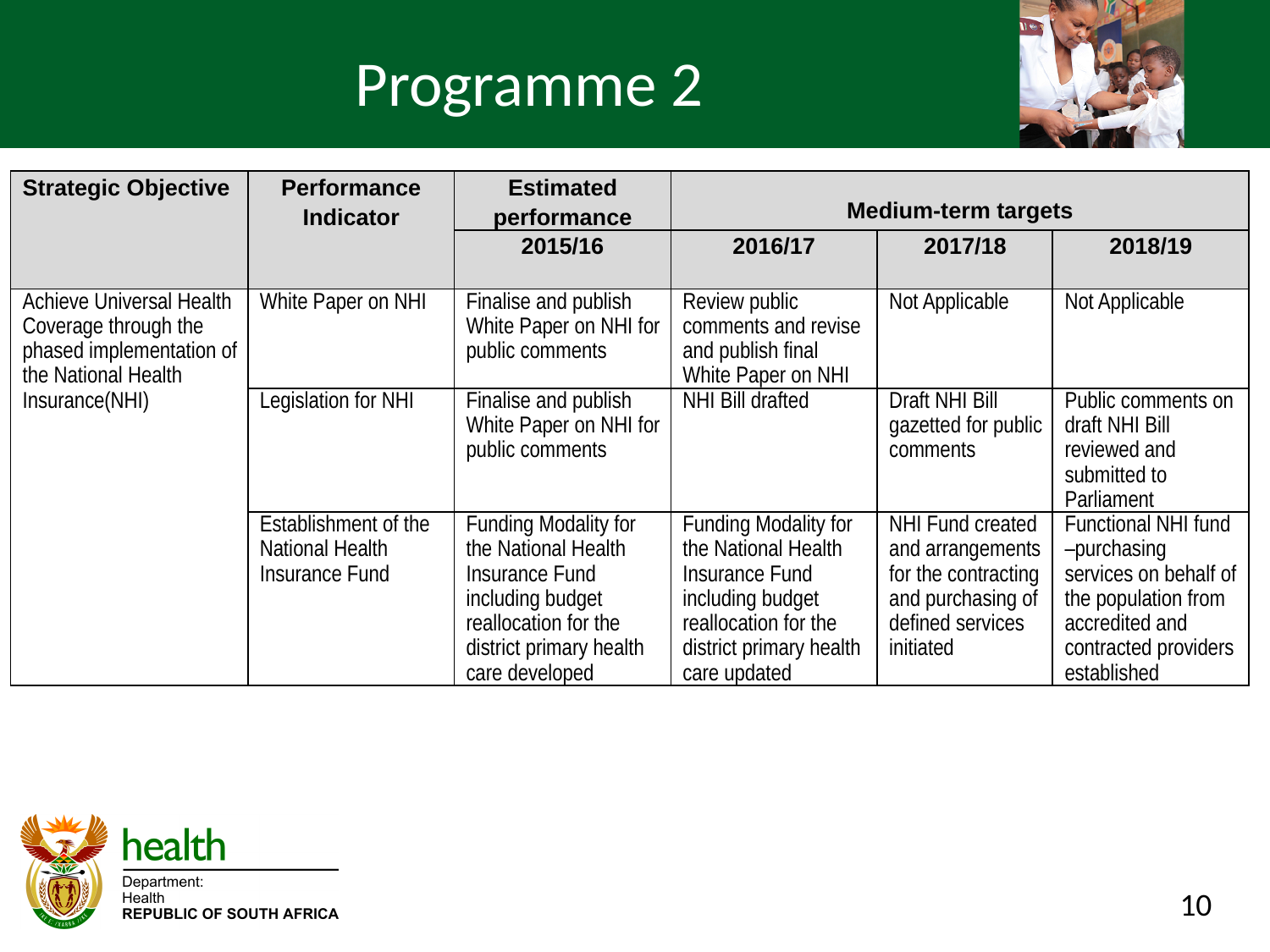

# Programme 2
| Strategic Objective | Performance Indicator | Estimated performance | Medium-term targets |  |  |
| --- | --- | --- | --- | --- | --- |
|  |  | 2015/16 | 2016/17 | 2017/18 | 2018/19 |
| Achieve Universal Health Coverage through the phased implementation of the National Health Insurance(NHI) | White Paper on NHI | Finalise and publish White Paper on NHI for public comments | Review public comments and revise and publish final White Paper on NHI | Not Applicable | Not Applicable |
|  | Legislation for NHI | Finalise and publish White Paper on NHI for public comments | NHI Bill drafted | Draft NHI Bill gazetted for public comments | Public comments on draft NHI Bill reviewed and submitted to Parliament |
|  | Establishment of the National Health Insurance Fund | Funding Modality for the National Health Insurance Fund including budget reallocation for the district primary health care developed | Funding Modality for the National Health Insurance Fund including budget reallocation for the district primary health care updated | NHI Fund created and arrangements for the contracting and purchasing of defined services initiated | Functional NHI fund –purchasing services on behalf of the population from accredited and contracted providers established |
10